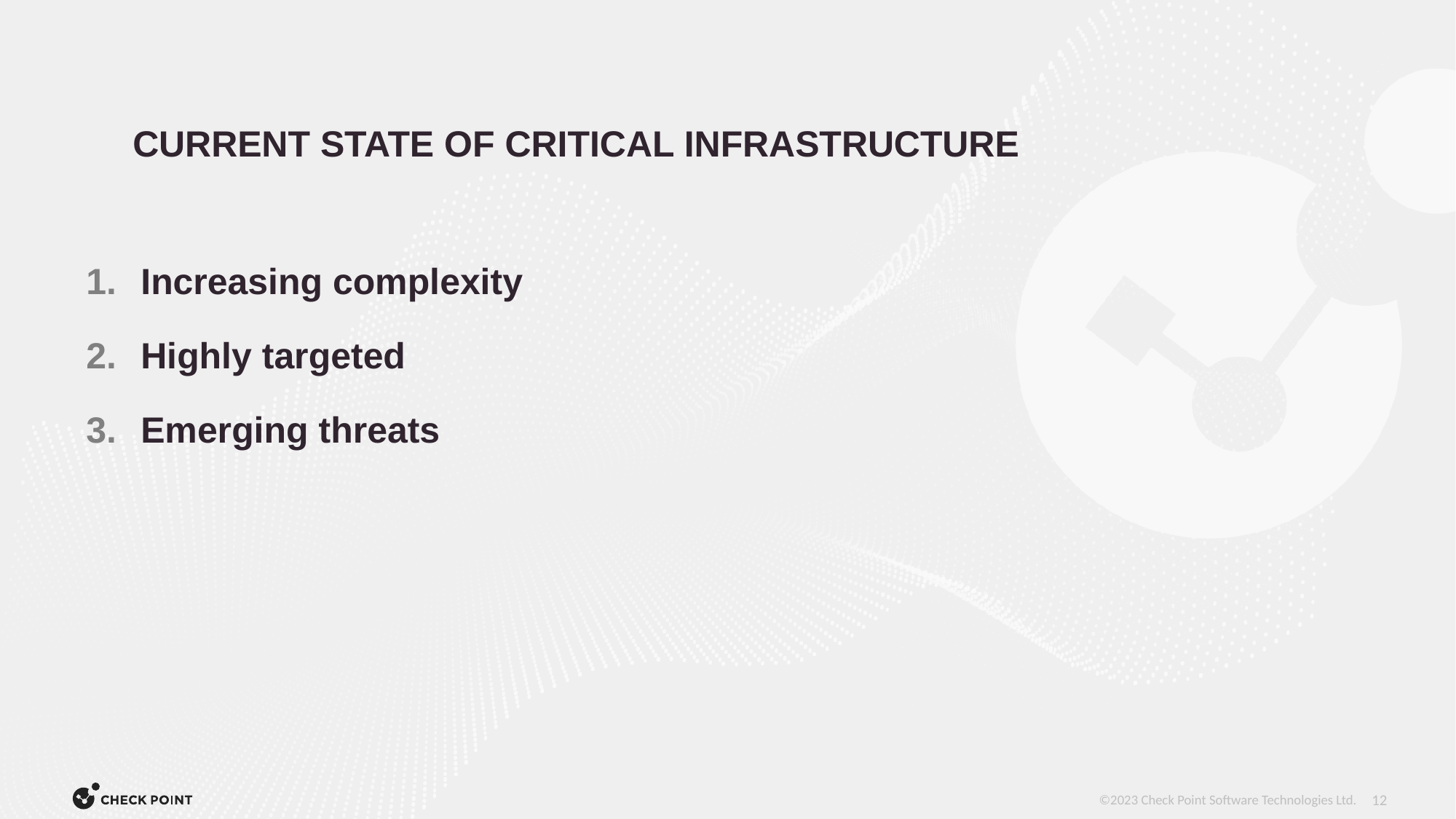

Current State of Critical Infrastructure
Increasing complexity

Highly targeted

Emerging threats

 [Internal Use] for Check Point employees​